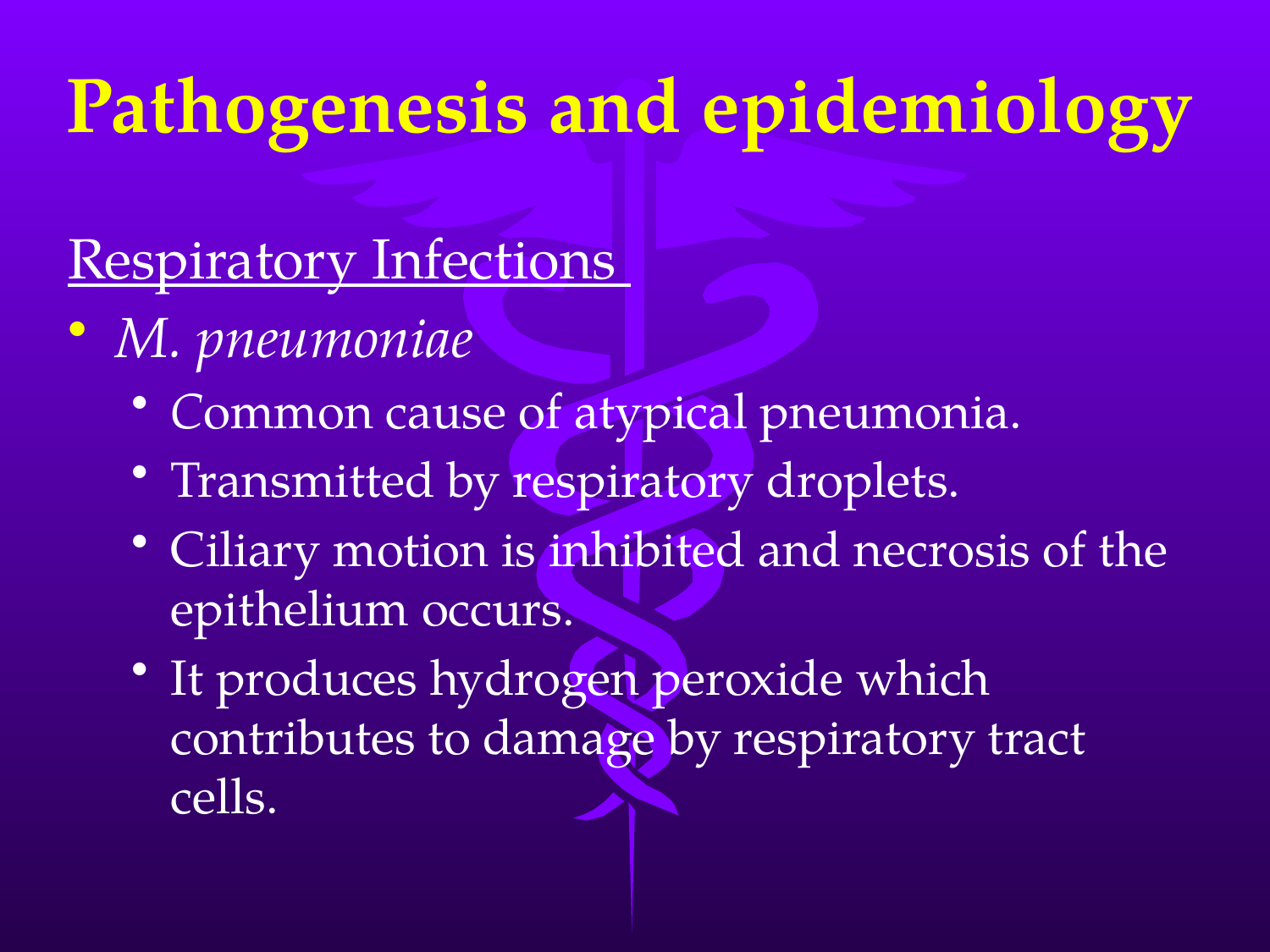

# Pathogenesis and epidemiology
Respiratory Infections
M. pneumoniae
Common cause of atypical pneumonia.
Transmitted by respiratory droplets.
Ciliary motion is inhibited and necrosis of the epithelium occurs.
It produces hydrogen peroxide which contributes to damage by respiratory tract cells.